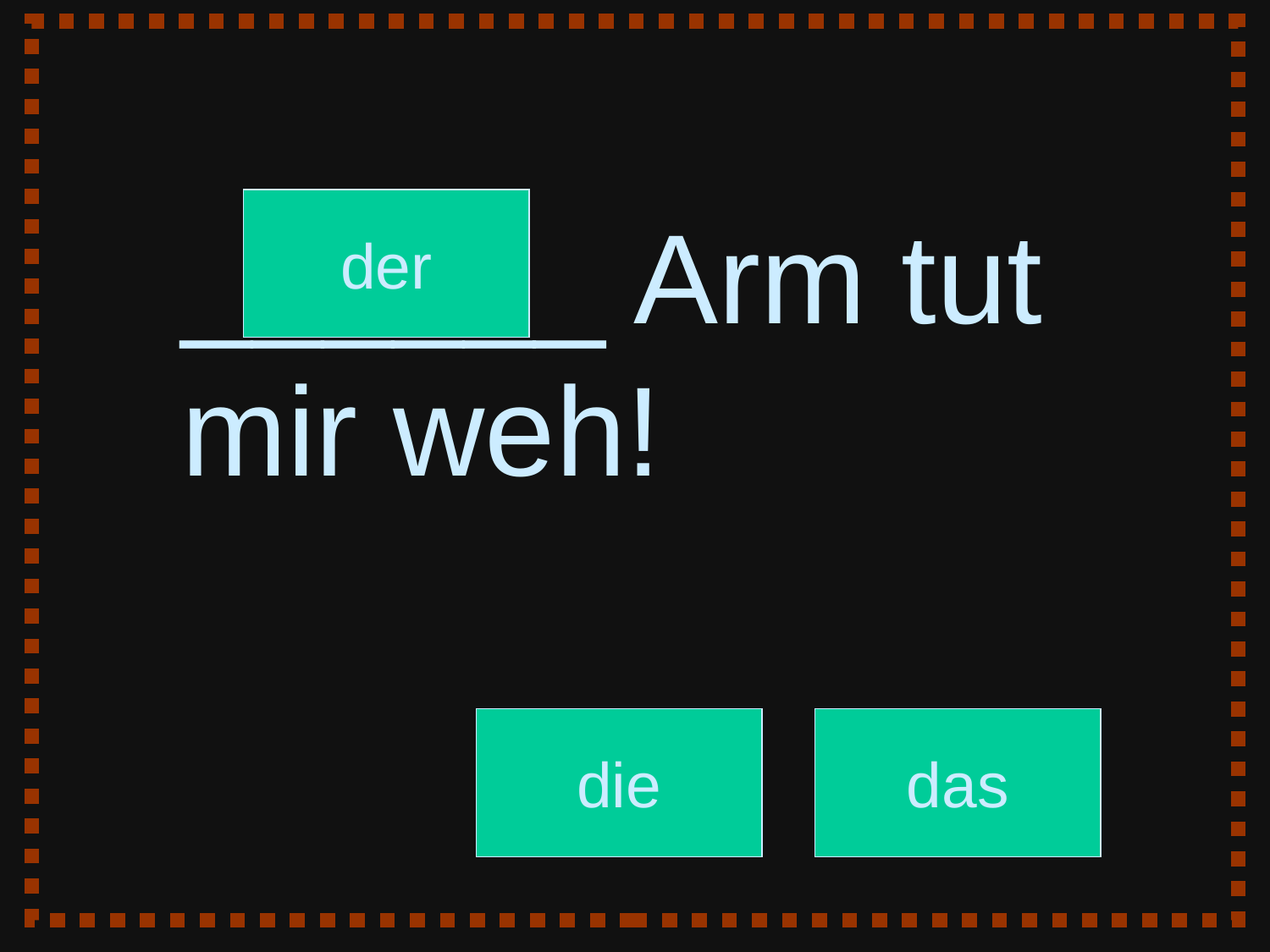

der
______ Arm tut mir weh!
die
das